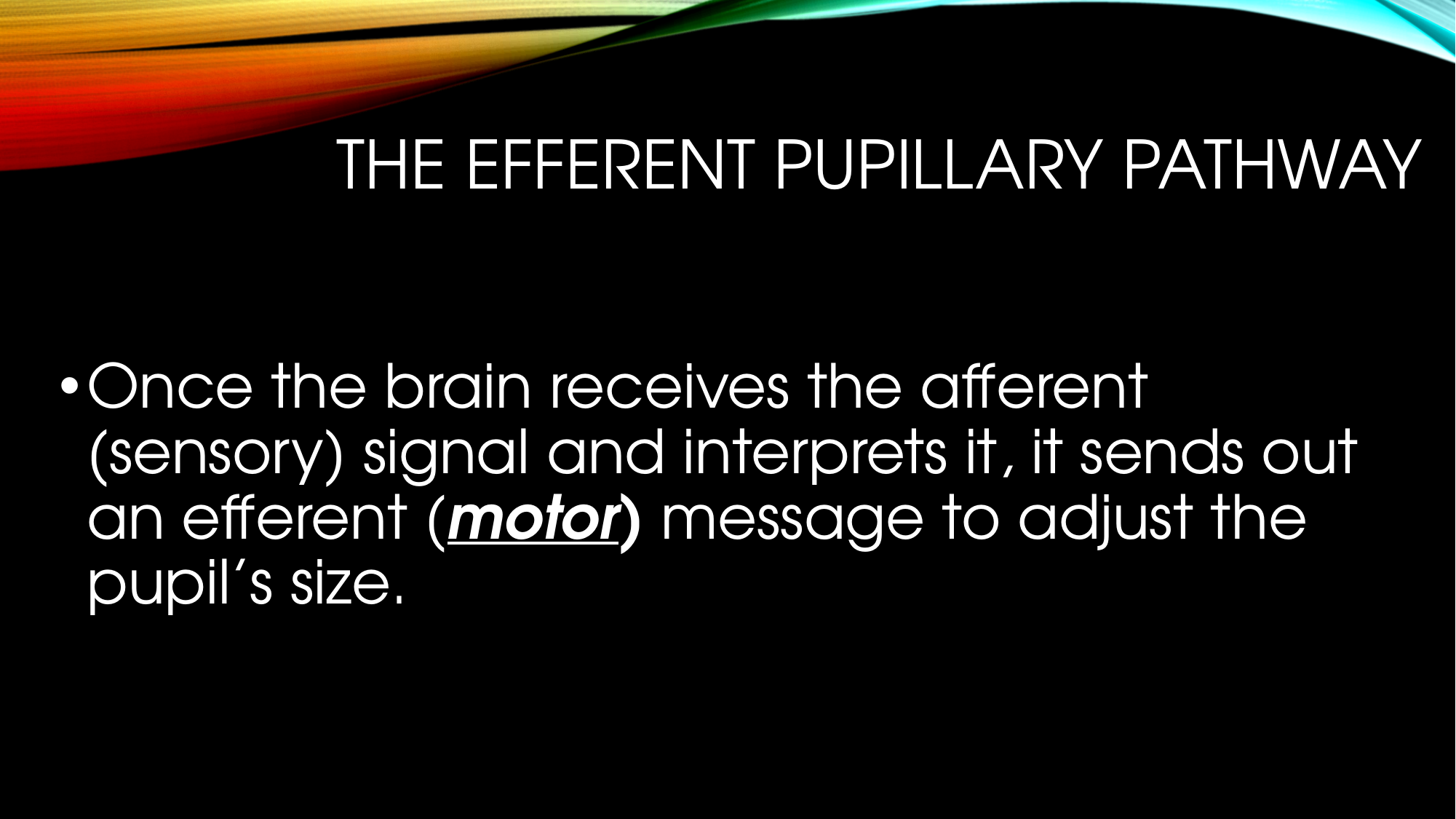

# THE EFFERENT PUPILLARY PATHWAY

Once the brain receives the afferent (sensory) signal and interprets it, it sends out an efferent (motor) message to adjust the pupil’s size.